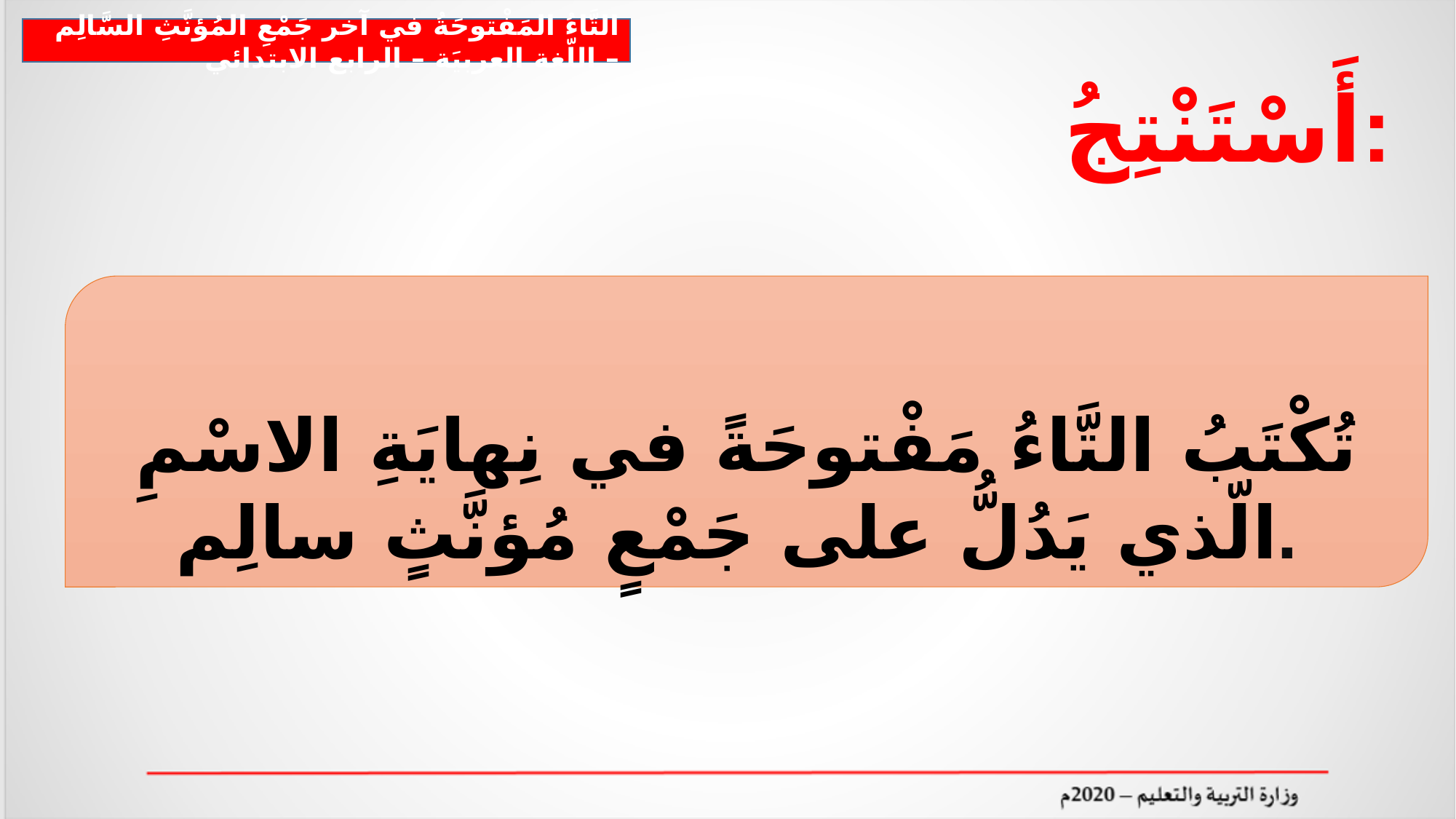

التَّاءُ المَفْتوحَةُ في آخر جَمْعِ المُؤنَّثِ السَّالِم – اللّغة العربيَة – الرابع الابتدائي
أَسْتَنْتِجُ:

تُكْتَبُ التَّاءُ مَفْتوحَةً في نِهايَةِ الاسْمِ الّذي يَدُلُّ على جَمْعٍ مُؤنَّثٍ سالِم.